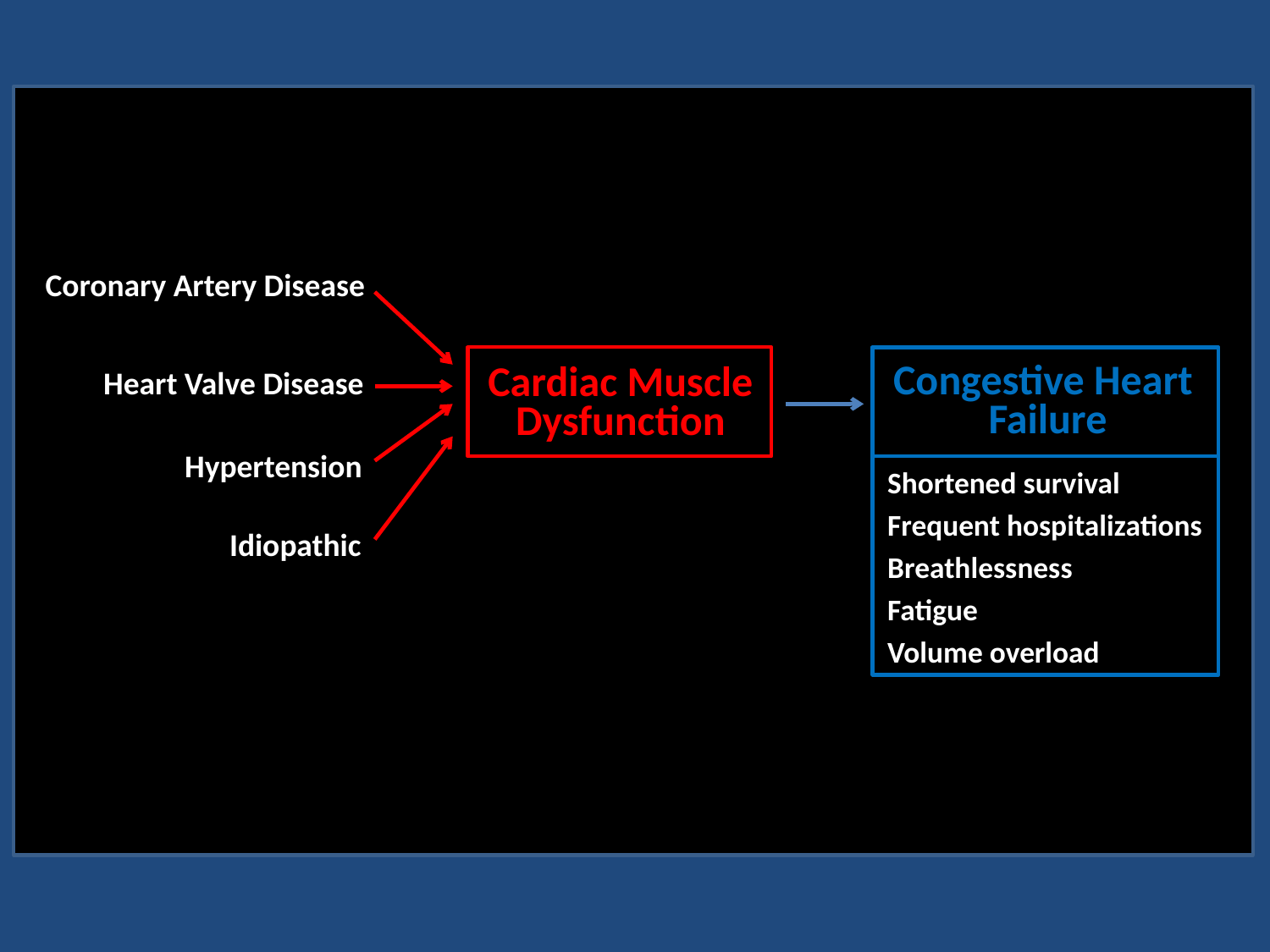

Coronary Artery Disease

Cardiac Muscle
Dysfunction

Congestive Heart
Failure
Heart Valve Disease
Hypertension
Shortened survival
Frequent hospitalizations
Breathlessness
Fatigue
Volume overload
Idiopathic